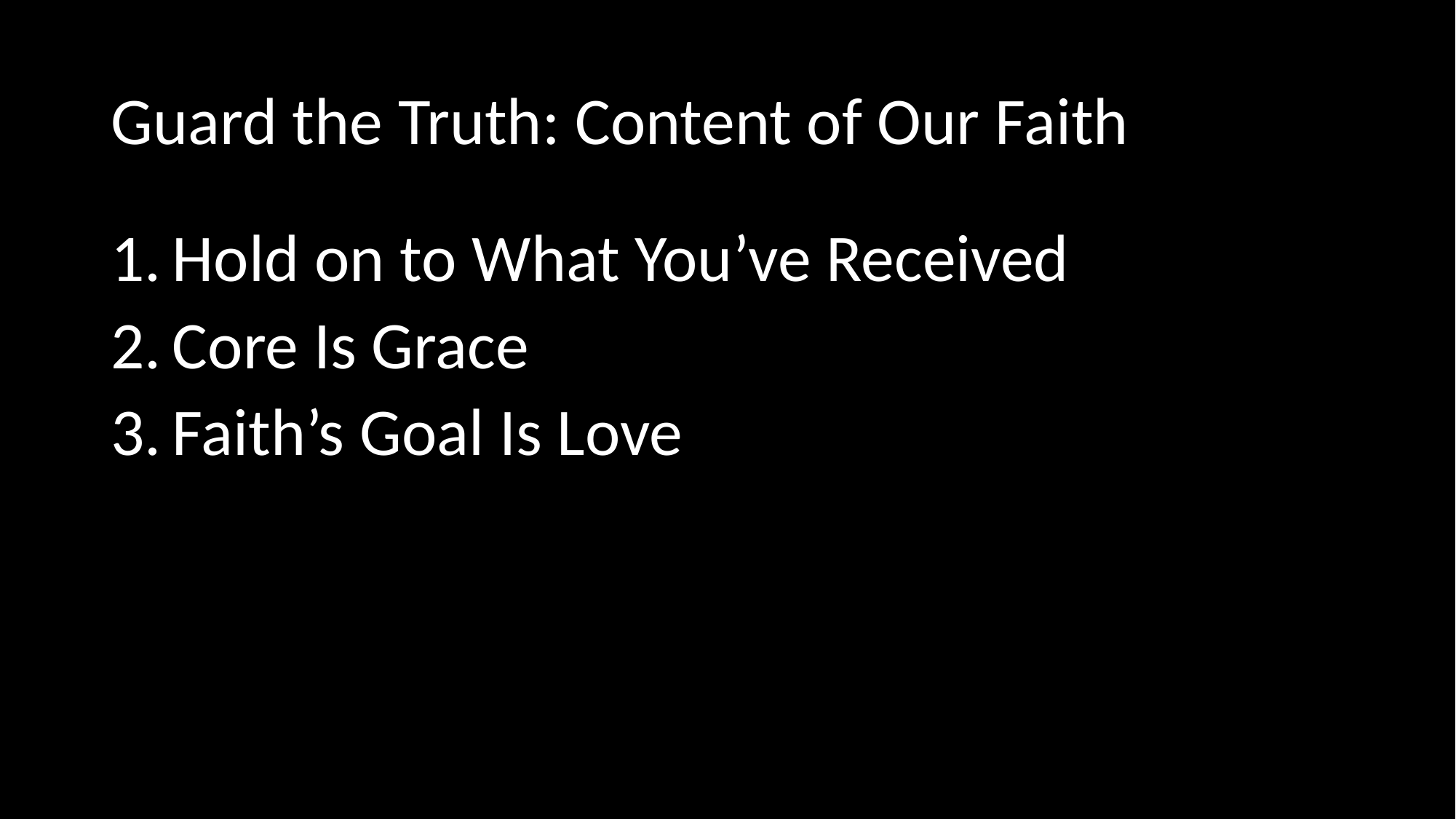

# Guard the Truth: Content of Our Faith
Hold on to What You’ve Received
Core Is Grace
Faith’s Goal Is Love